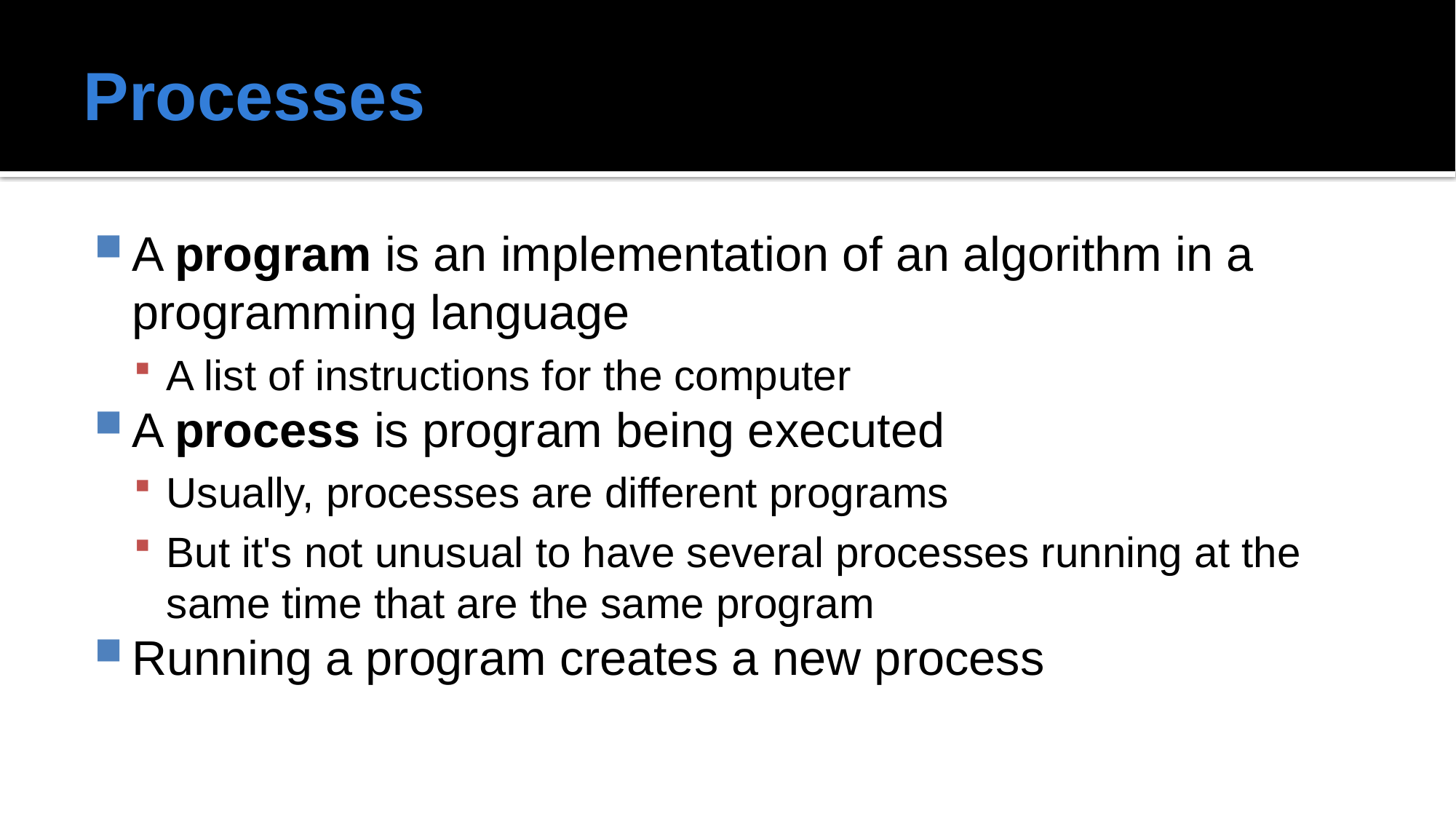

# Processes
A program is an implementation of an algorithm in a programming language
A list of instructions for the computer
A process is program being executed
Usually, processes are different programs
But it's not unusual to have several processes running at the same time that are the same program
Running a program creates a new process